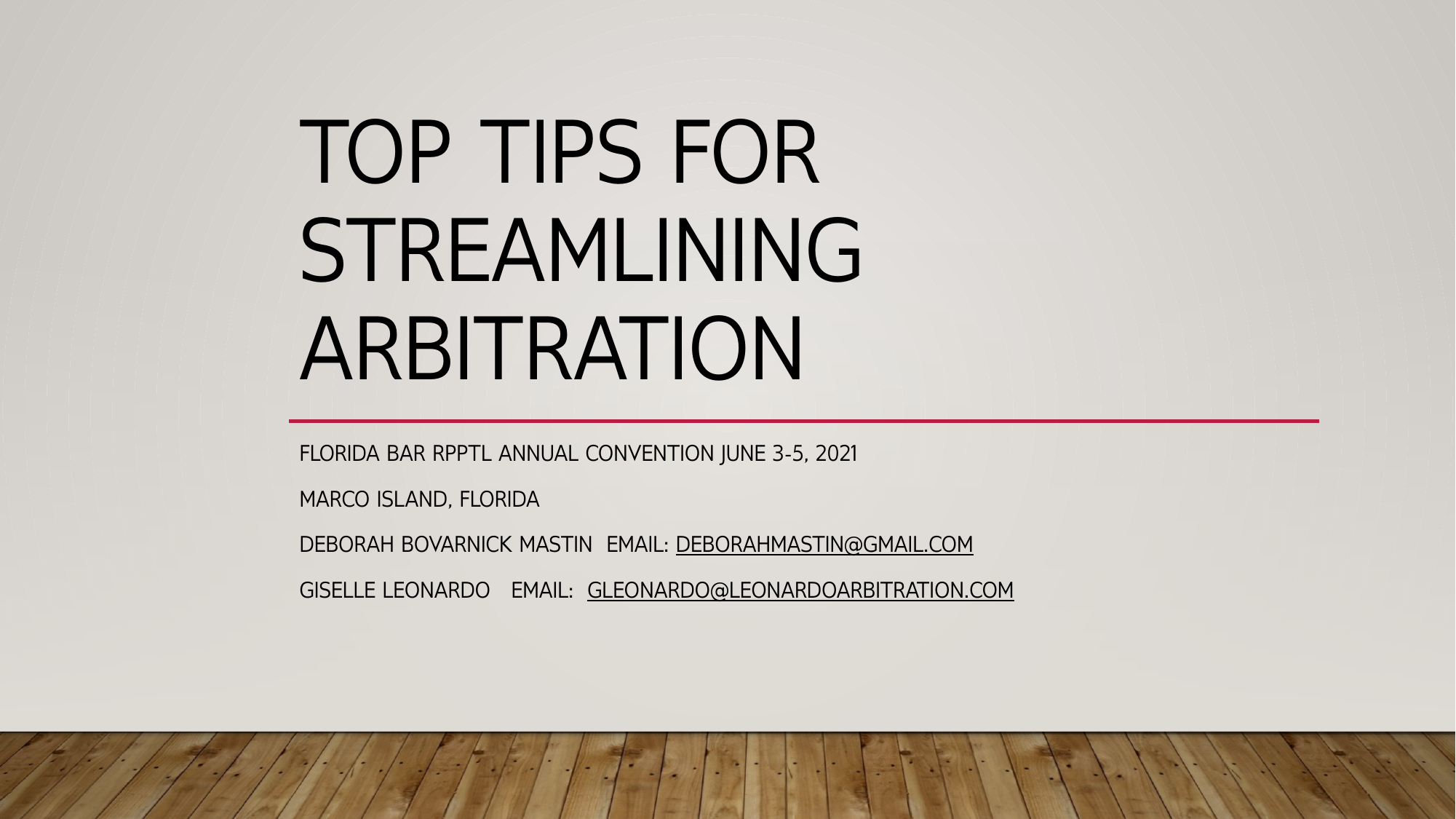

# Top Tips for Streamlining Arbitration
Florida Bar RPPTL Annual Convention JunE 3-5, 2021
Marco Island, Florida
Deborah Bovarnick Mastin  Email: Deborahmastin@gmail.com
Giselle Leonardo   EMAIL:  Gleonardo@leonardoarbitration.com